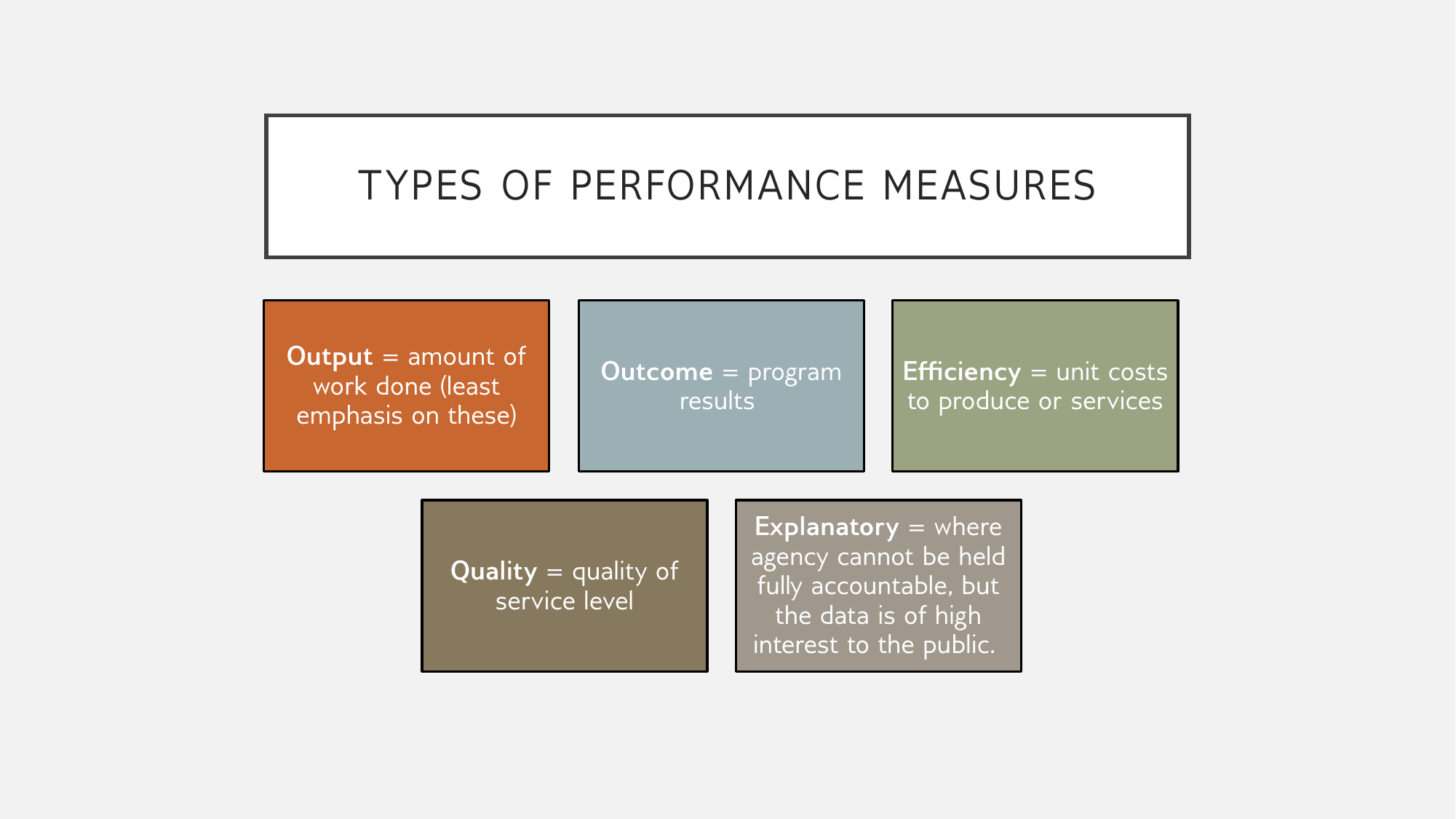

# TYPES OF PERFORMANCE MEASURES
Outcome = program results
Output = amount of work done (least emphasis on these)
Efficiency = unit costs to produce or services
Quality = quality of service level
Explanatory = where agency cannot be held fully accountable, but the data is of high interest to the public.